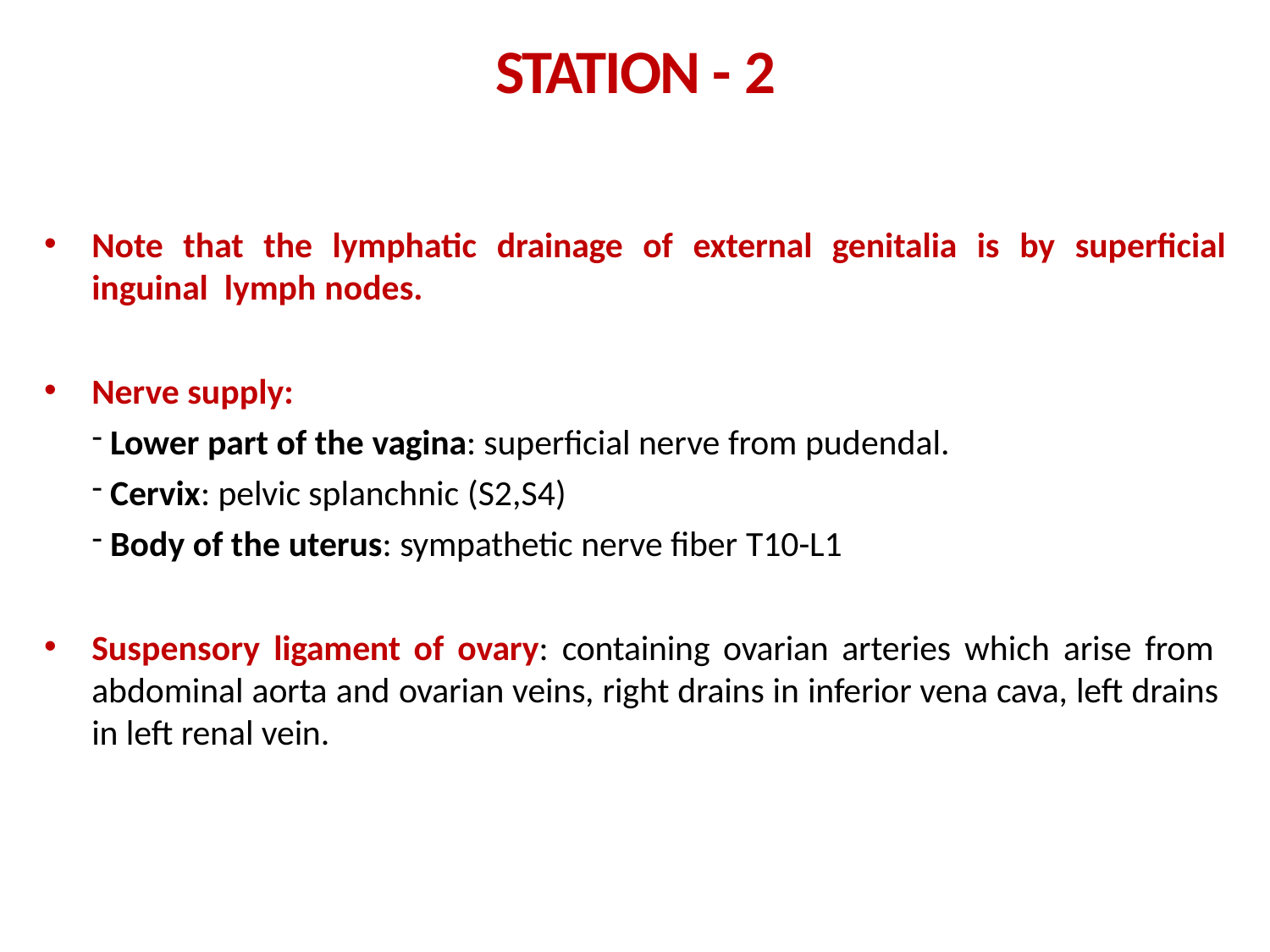

# STATION - 2
Note that the lymphatic drainage of external genitalia is by superficial inguinal  lymph nodes.

Nerve supply:
Lower part of the vagina: superficial nerve from pudendal.
Cervix: pelvic splanchnic (S2,S4)
Body of the uterus: sympathetic nerve fiber T10-L1

Suspensory ligament of ovary: containing ovarian arteries which arise from  abdominal aorta and ovarian veins, right drains in inferior vena cava, left drains  in left renal vein.